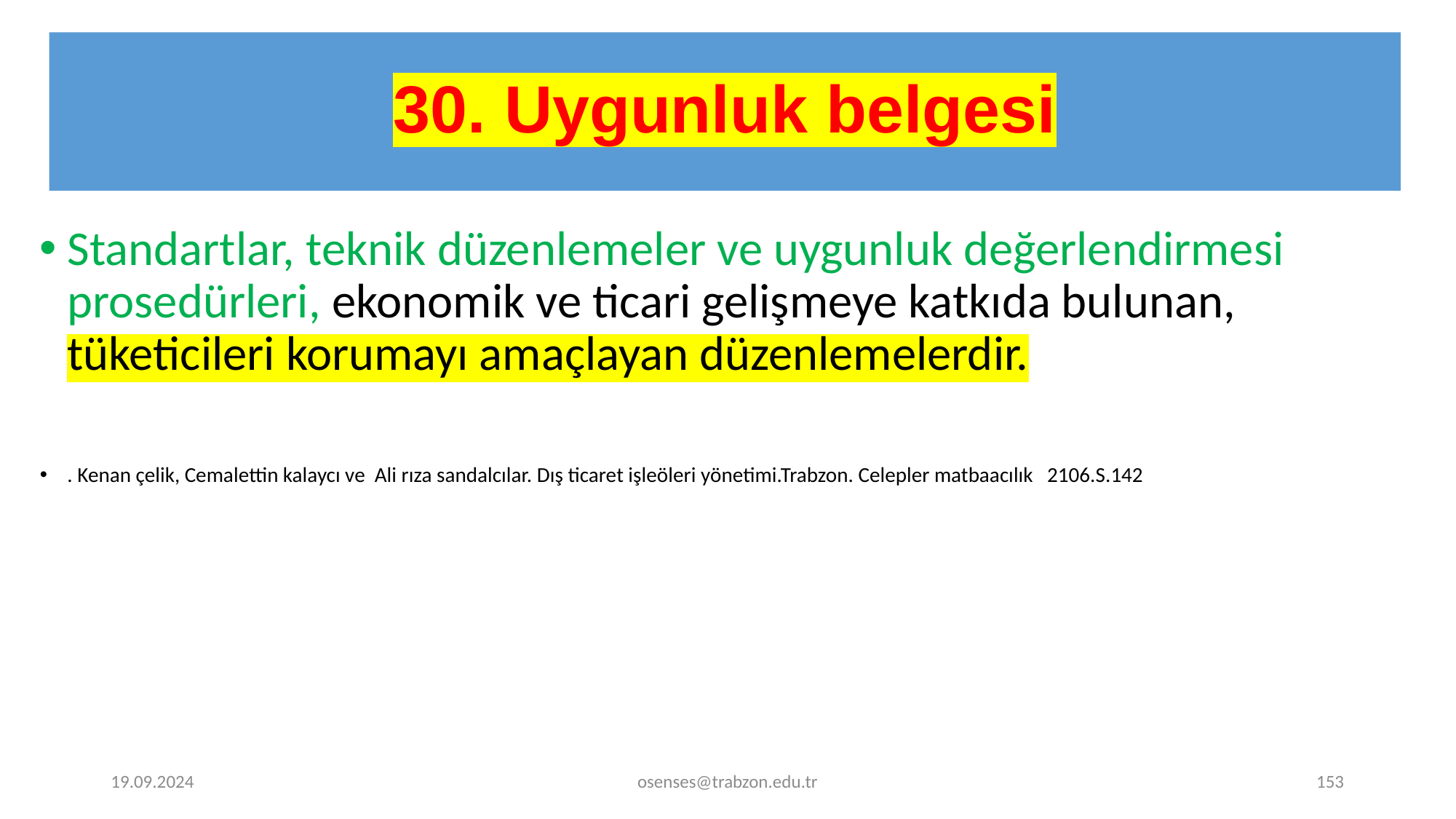

# 30. Uygunluk belgesi
Standartlar, teknik düzenlemeler ve uygunluk değerlendirmesi prosedürleri, ekonomik ve ticari gelişmeye katkıda bulunan, tüketicileri korumayı amaçlayan düzenlemelerdir.

. Kenan çelik, Cemalettin kalaycı ve  Ali rıza sandalcılar. Dış ticaret işleöleri yönetimi.Trabzon. Celepler matbaacılık   2106.S.142
19.09.2024
osenses@trabzon.edu.tr
153